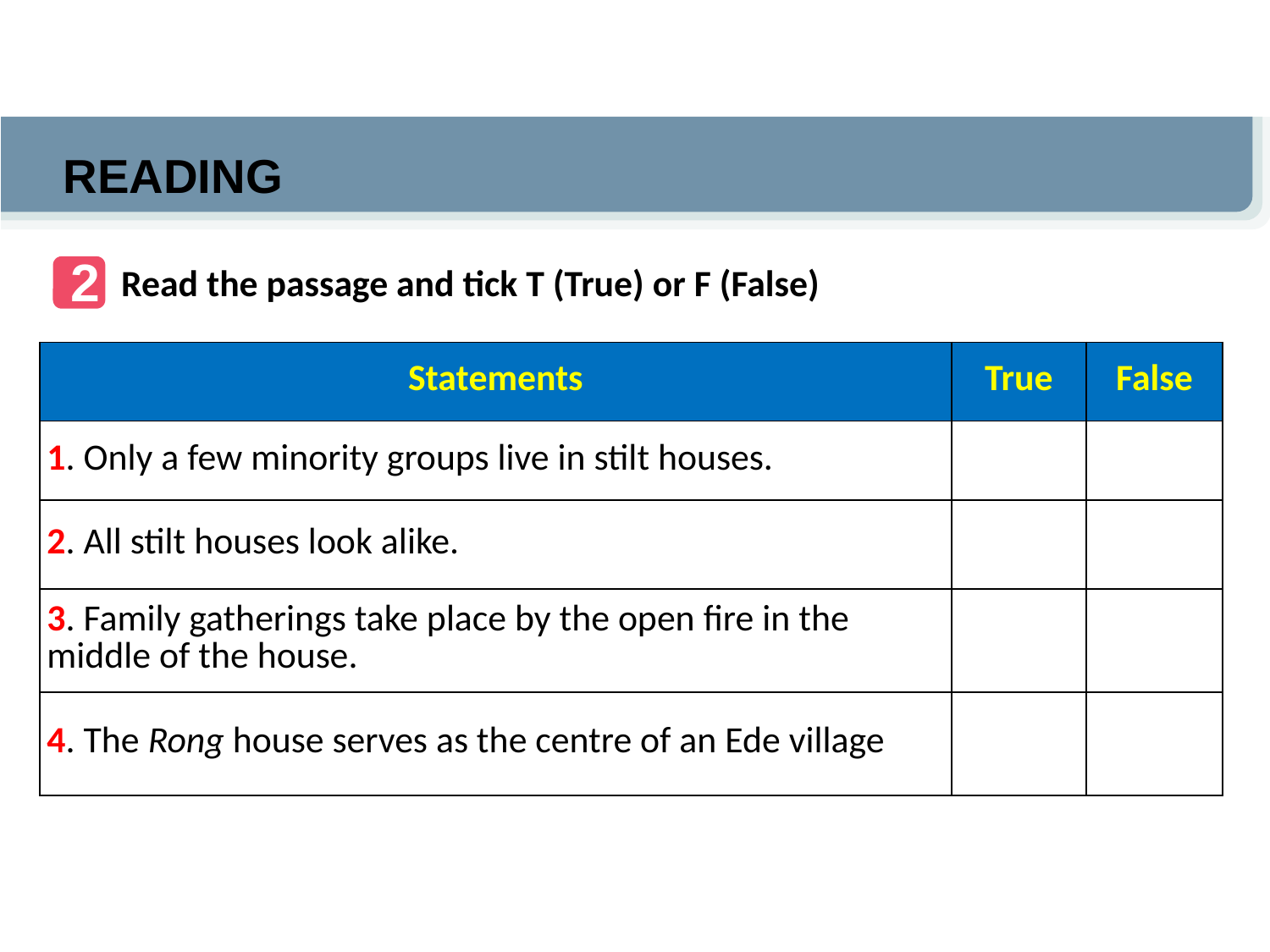

READING
2
Read the passage and tick T (True) or F (False)

| Statements | True | False |
| --- | --- | --- |
| 1. Only a few minority groups live in stilt houses. |  |  |
| 2. All stilt houses look alike. |  |  |
| 3. Family gatherings take place by the open fire in the middle of the house. |  |  |
| 4. The Rong house serves as the centre of an Ede village |  |  |